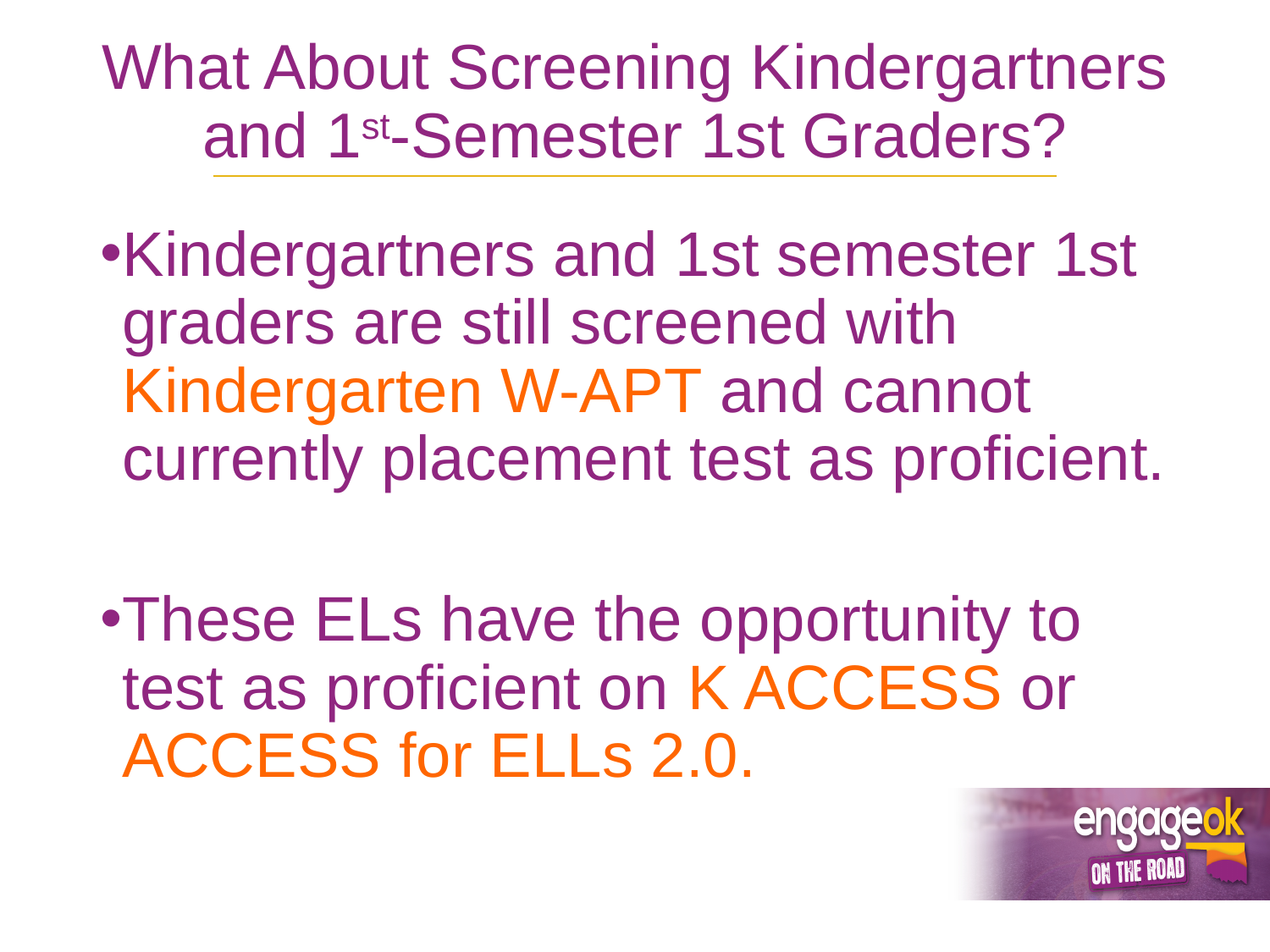

# What About Screening Kindergartners and 1st-Semester 1st Graders?
Kindergartners and 1st semester 1st graders are still screened with Kindergarten W-APT and cannot currently placement test as proficient.

These ELs have the opportunity to test as proficient on K ACCESS or ACCESS for ELLs 2.0.